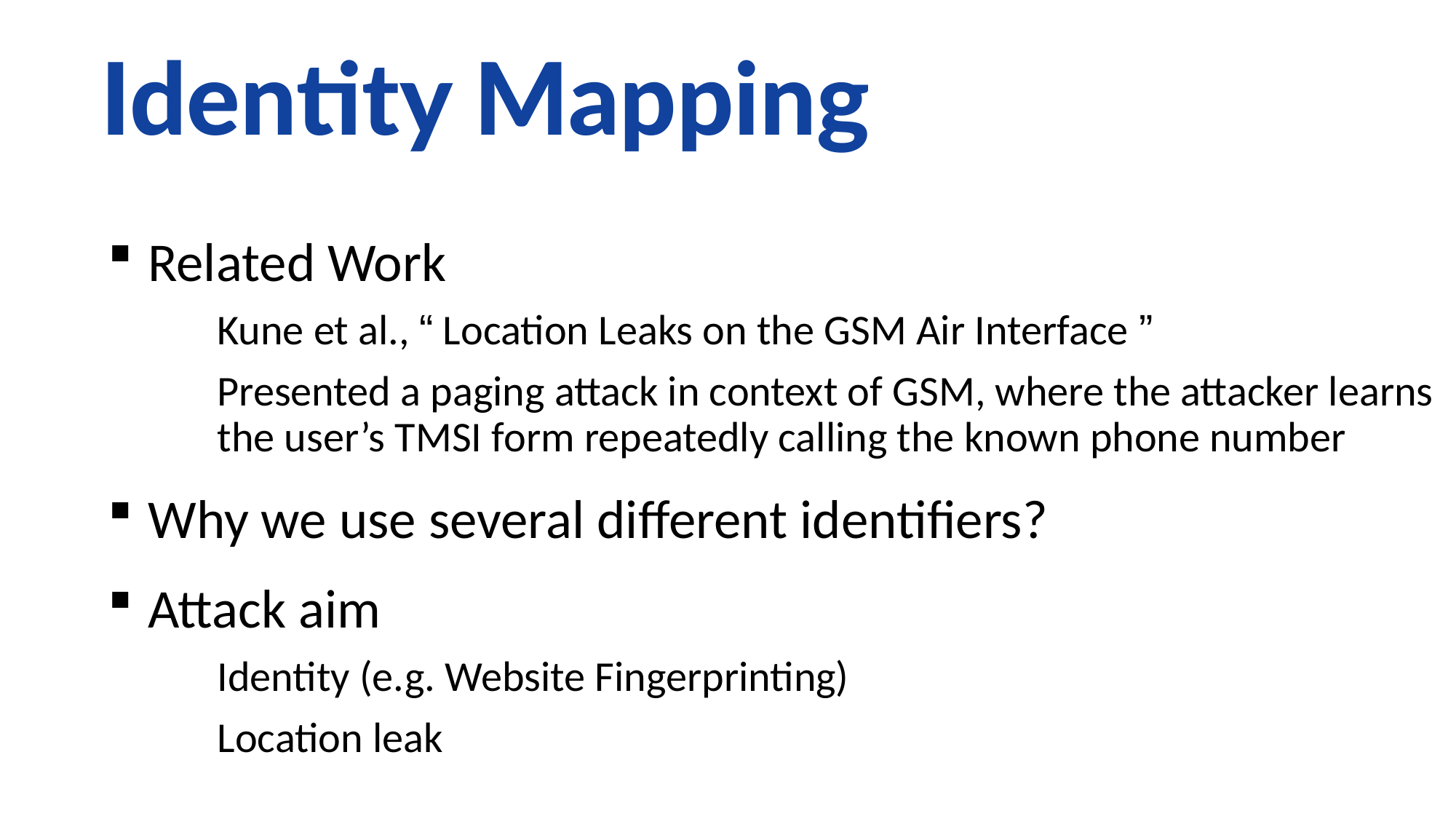

Identity Mapping
 Related Work
Kune et al., “ Location Leaks on the GSM Air Interface ”
Presented a paging attack in context of GSM, where the attacker learns the user’s TMSI form repeatedly calling the known phone number
 Why we use several different identifiers?
 Attack aim
Identity (e.g. Website Fingerprinting)
Location leak